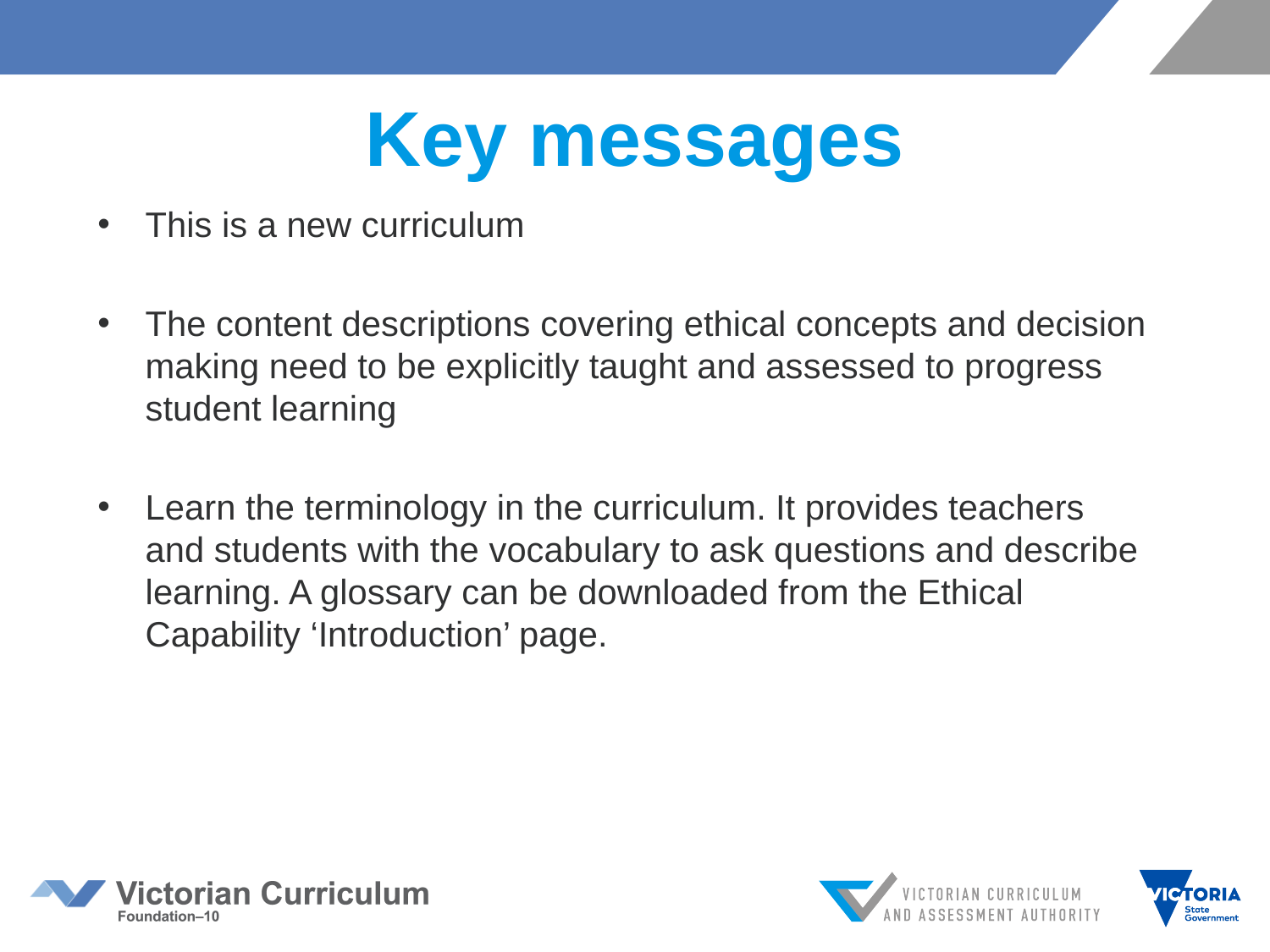

# Key messages
This is a new curriculum

The content descriptions covering ethical concepts and decision making need to be explicitly taught and assessed to progress student learning

Learn the terminology in the curriculum. It provides teachers and students with the vocabulary to ask questions and describe learning. A glossary can be downloaded from the Ethical Capability ‘Introduction’ page.